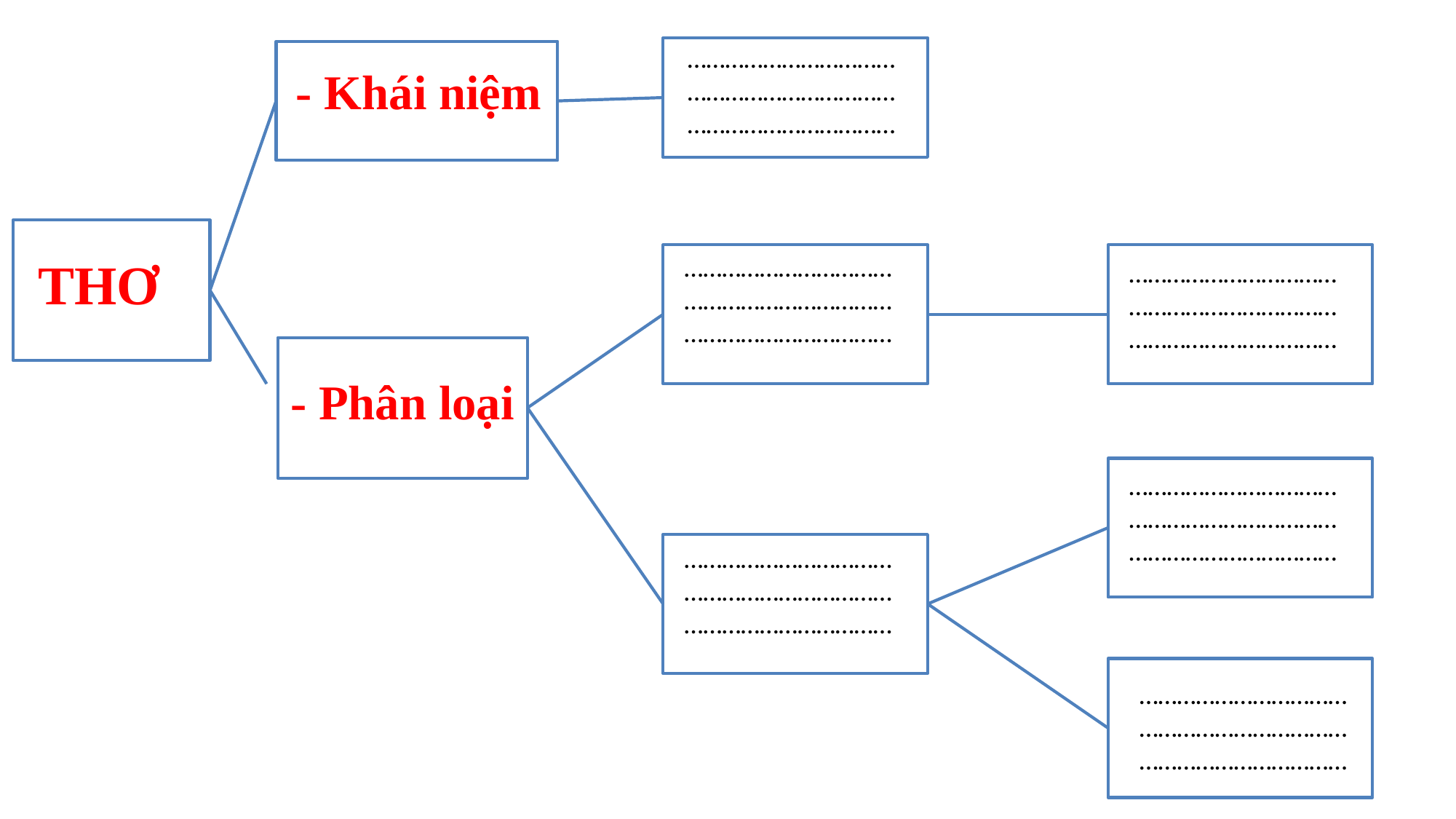

………………………………………………………………………………………

- Khái niệm

………………………………………………………………………………………
THƠ

………………………………………………………………………………………

- Phân loại

………………………………………………………………………………………

………………………………………………………………………………………

………………………………………………………………………………………